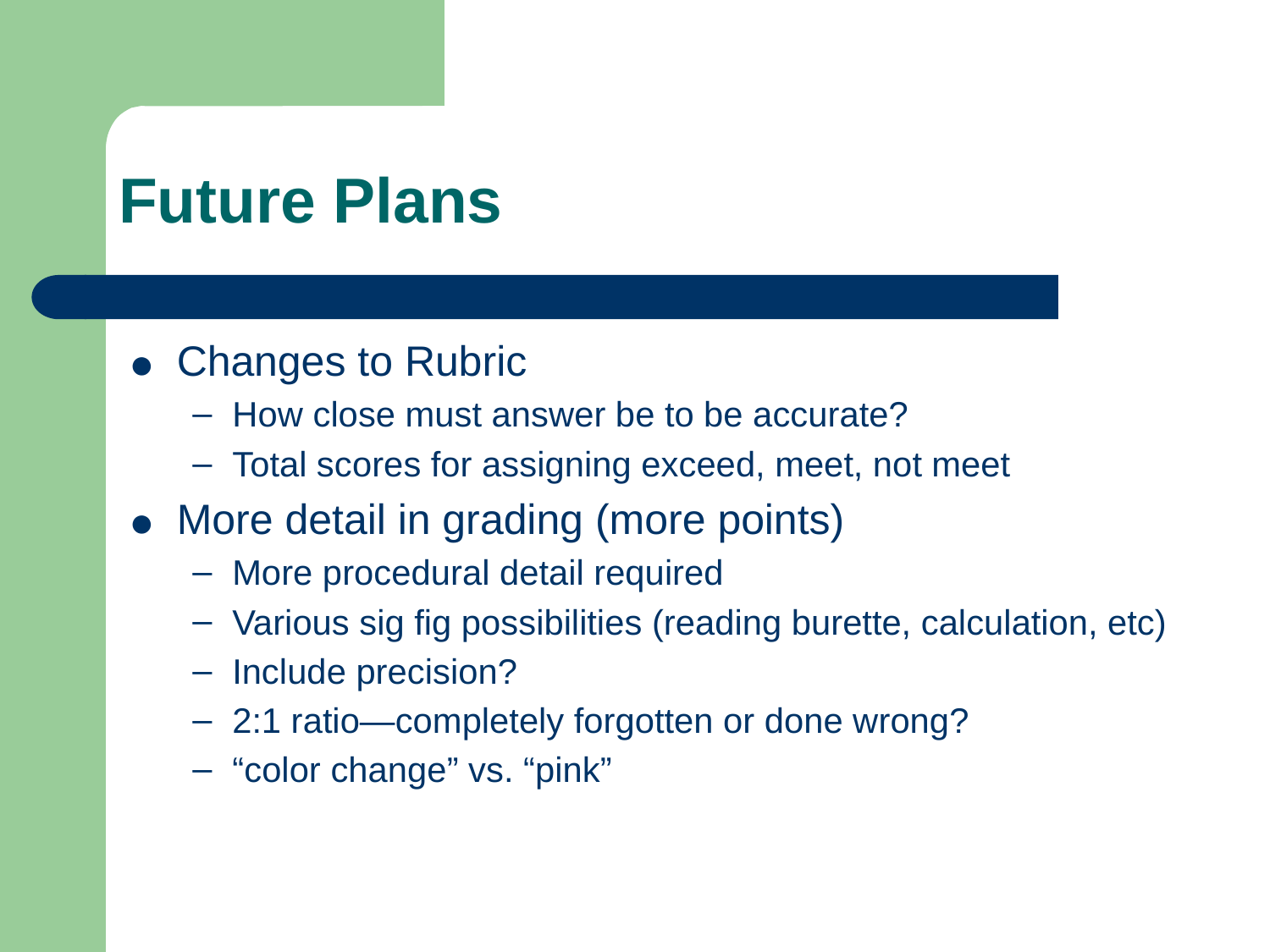

# Future Plans
Changes to Rubric
How close must answer be to be accurate?
Total scores for assigning exceed, meet, not meet
More detail in grading (more points)
More procedural detail required
Various sig fig possibilities (reading burette, calculation, etc)
Include precision?
2:1 ratio—completely forgotten or done wrong?
“color change” vs. “pink”